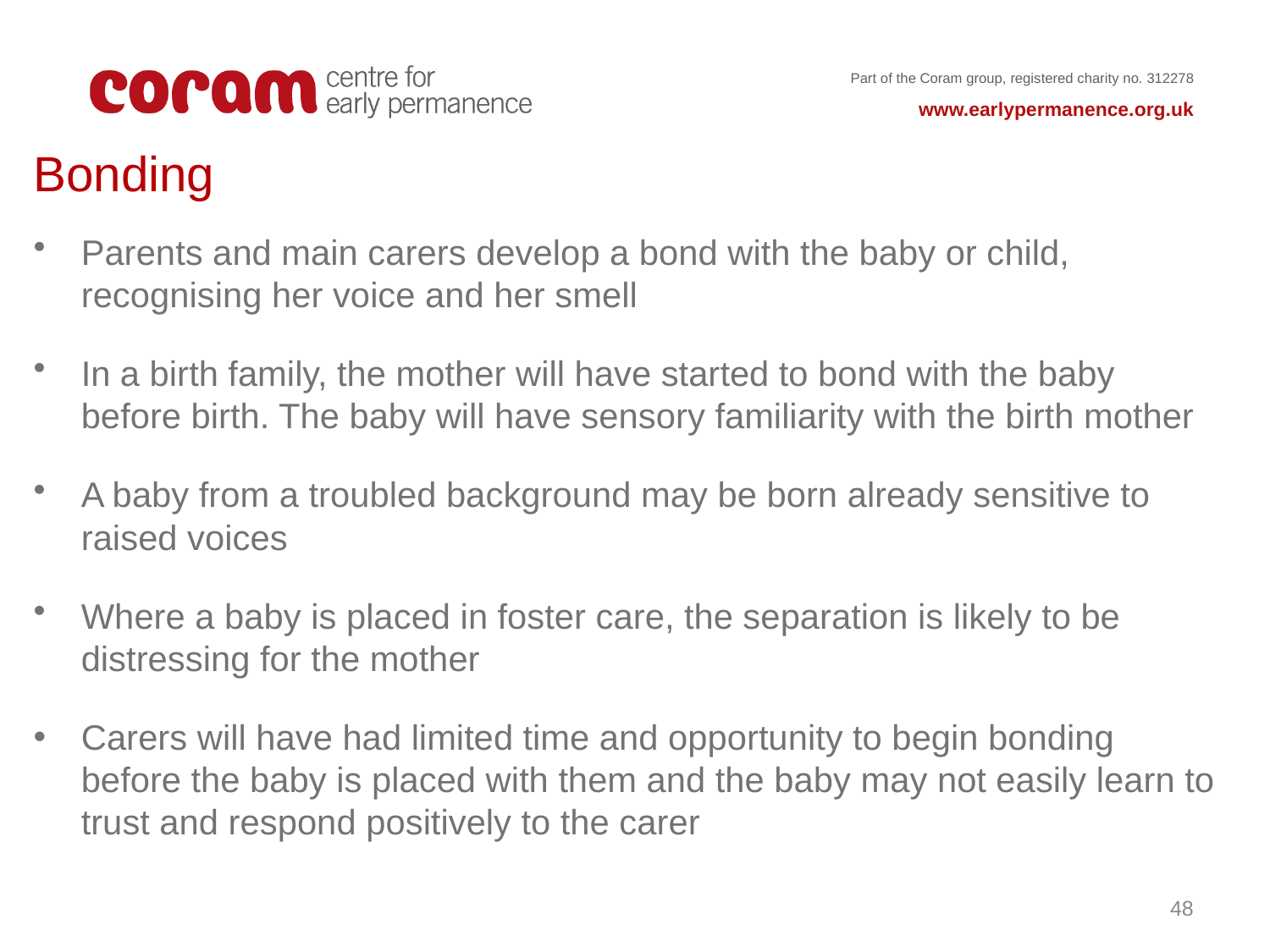

Bonding

Parents and main carers develop a bond with the baby or child, recognising her voice and her smell

In a birth family, the mother will have started to bond with the baby before birth. The baby will have sensory familiarity with the birth mother

A baby from a troubled background may be born already sensitive to raised voices

Where a baby is placed in foster care, the separation is likely to be distressing for the mother

Carers will have had limited time and opportunity to begin bonding before the baby is placed with them and the baby may not easily learn to trust and respond positively to the carer
48